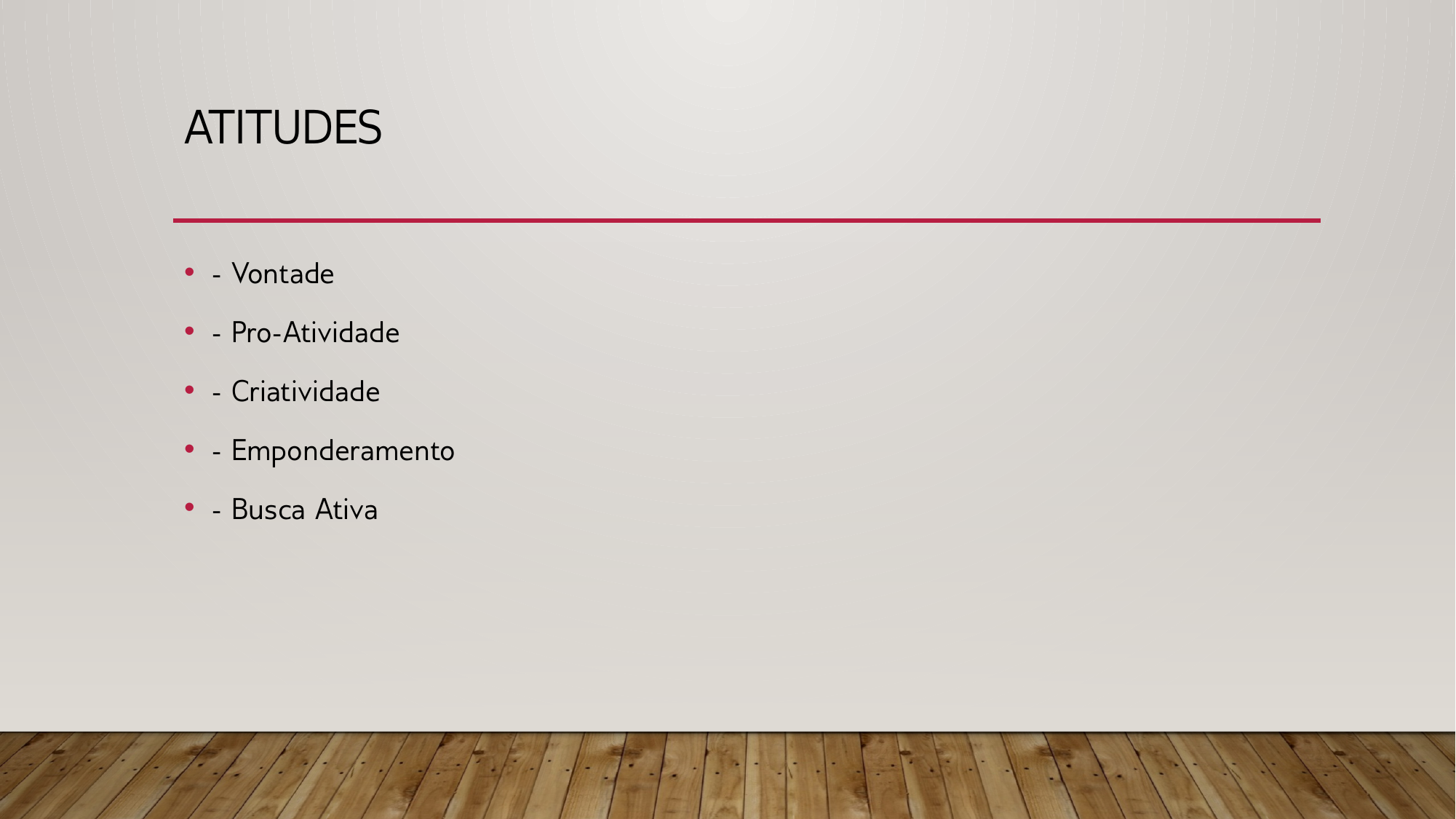

# ATITUDES
- Vontade
- Pro-Atividade
- Criatividade
- Emponderamento
- Busca Ativa